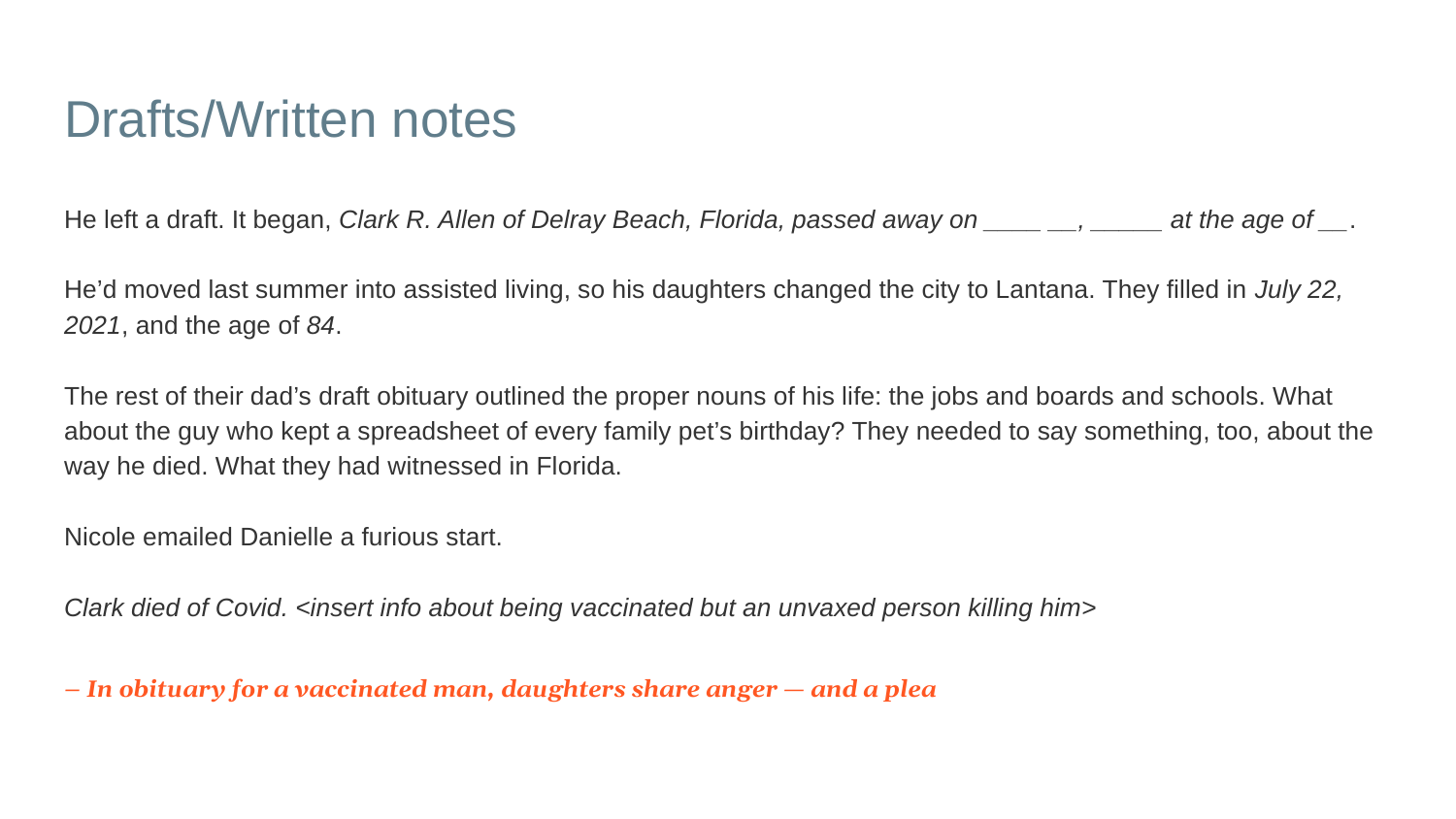

# Drafts/Written notes
He left a draft. It began, Clark R. Allen of Delray Beach, Florida, passed away on ____ __, _____ at the age of __.
He’d moved last summer into assisted living, so his daughters changed the city to Lantana. They filled in July 22, 2021, and the age of 84.
The rest of their dad’s draft obituary outlined the proper nouns of his life: the jobs and boards and schools. What about the guy who kept a spreadsheet of every family pet’s birthday? They needed to say something, too, about the way he died. What they had witnessed in Florida.
Nicole emailed Danielle a furious start.
Clark died of Covid. <insert info about being vaccinated but an unvaxed person killing him>
– In obituary for a vaccinated man, daughters share anger — and a plea